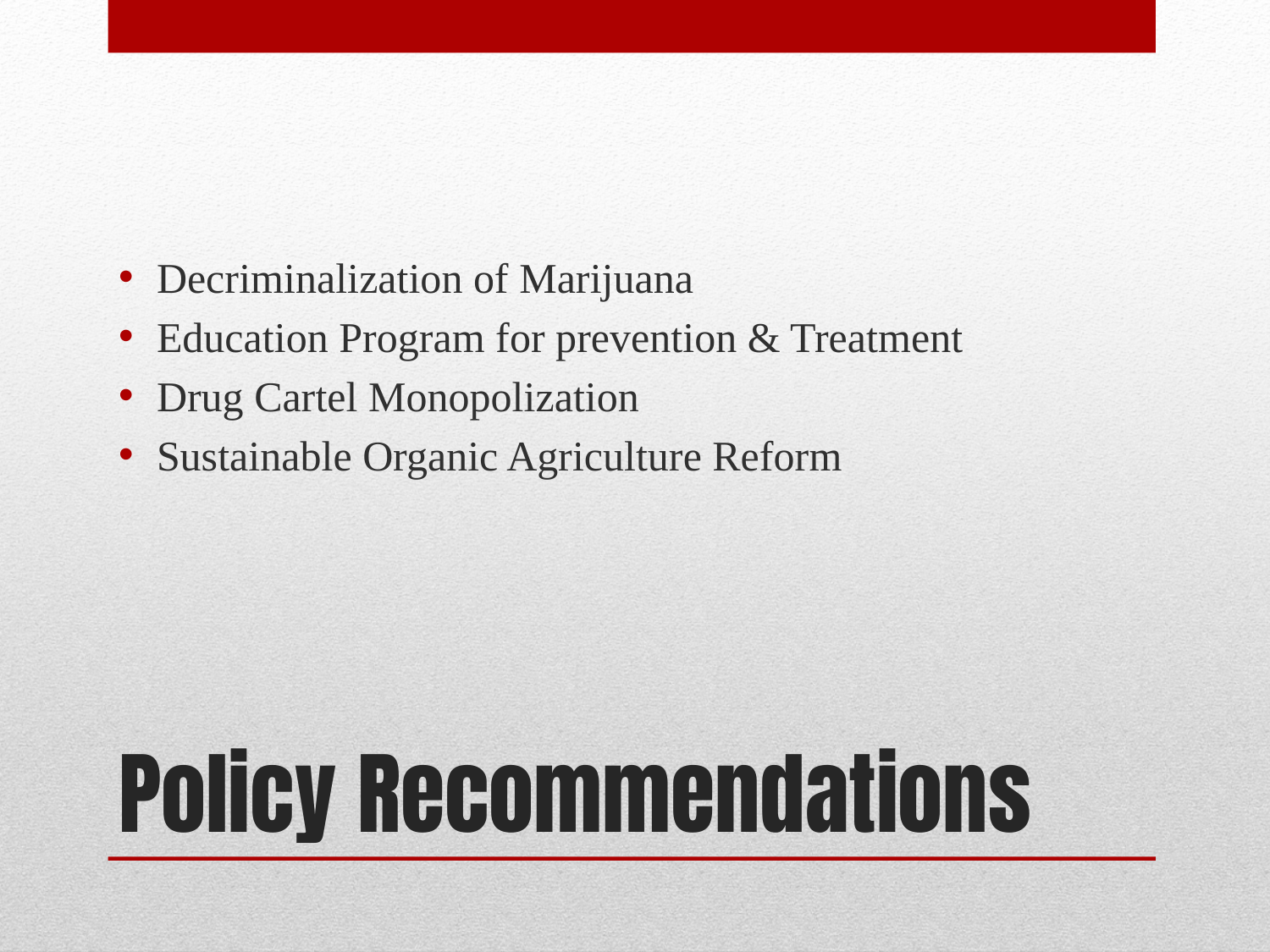

Decriminalization of Marijuana
Education Program for prevention & Treatment
Drug Cartel Monopolization
Sustainable Organic Agriculture Reform
# Policy Recommendations